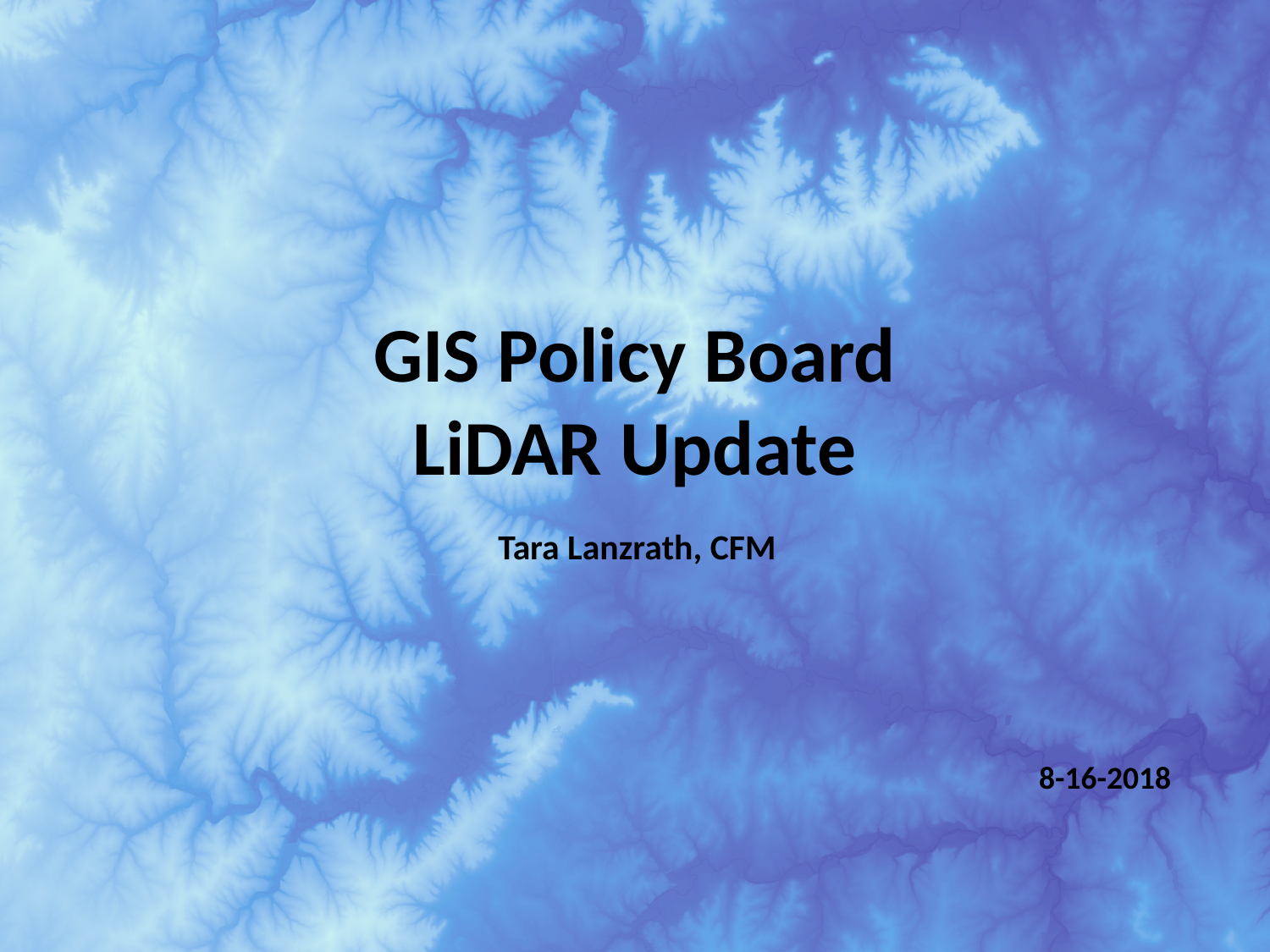

# GIS Policy Board LiDAR Update
Tara Lanzrath, CFM
8-16-2018